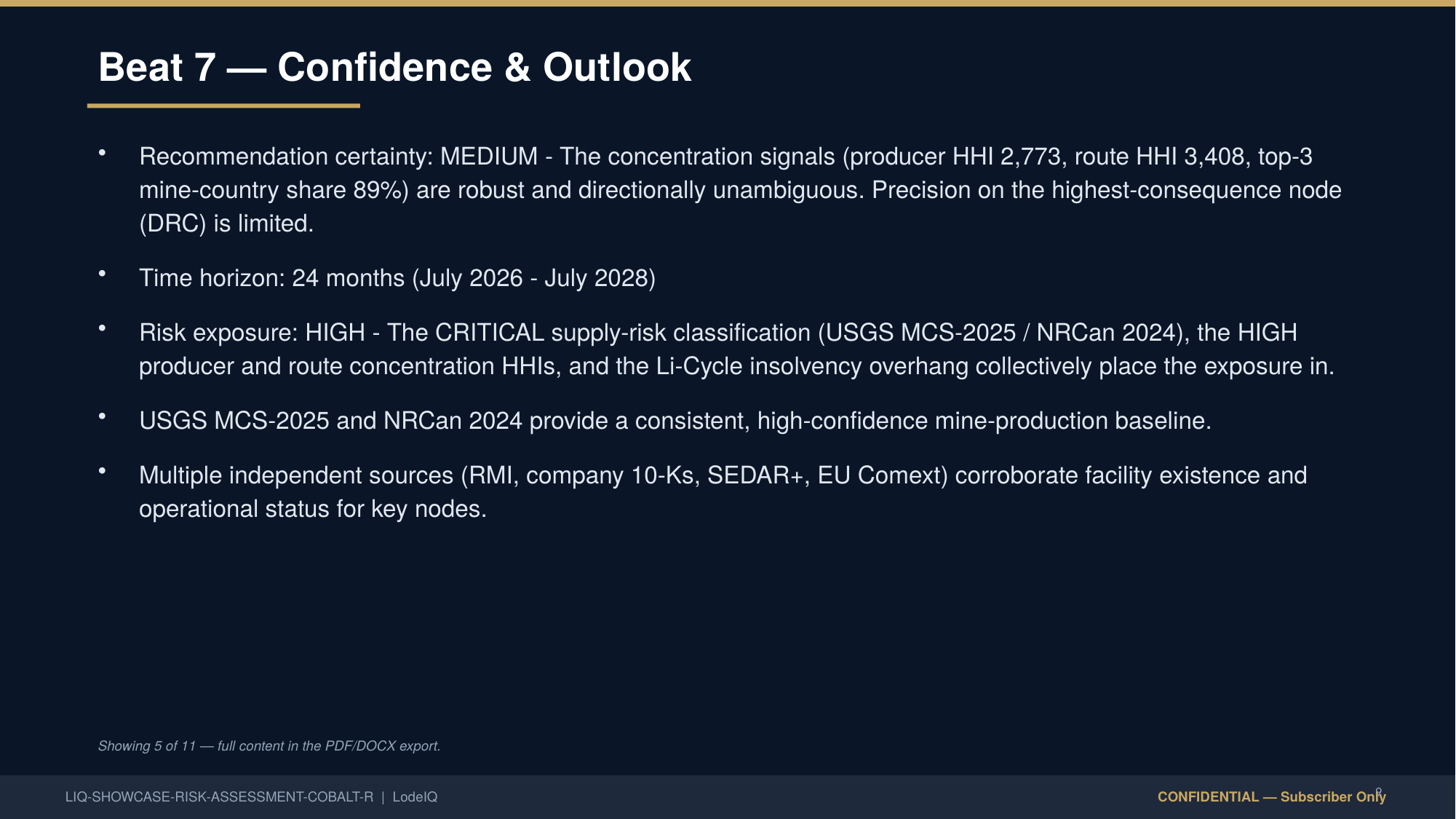

Beat 7 — Confidence & Outlook

Recommendation certainty: MEDIUM - The concentration signals (producer HHI 2,773, route HHI 3,408, top-3 mine-country share 89%) are robust and directionally unambiguous. Precision on the highest-consequence node (DRC) is limited.
Time horizon: 24 months (July 2026 - July 2028)
Risk exposure: HIGH - The CRITICAL supply-risk classification (USGS MCS-2025 / NRCan 2024), the HIGH producer and route concentration HHIs, and the Li-Cycle insolvency overhang collectively place the exposure in.
USGS MCS-2025 and NRCan 2024 provide a consistent, high-confidence mine-production baseline.
Multiple independent sources (RMI, company 10-Ks, SEDAR+, EU Comext) corroborate facility existence and operational status for key nodes.
Showing 5 of 11 — full content in the PDF/DOCX export.
9